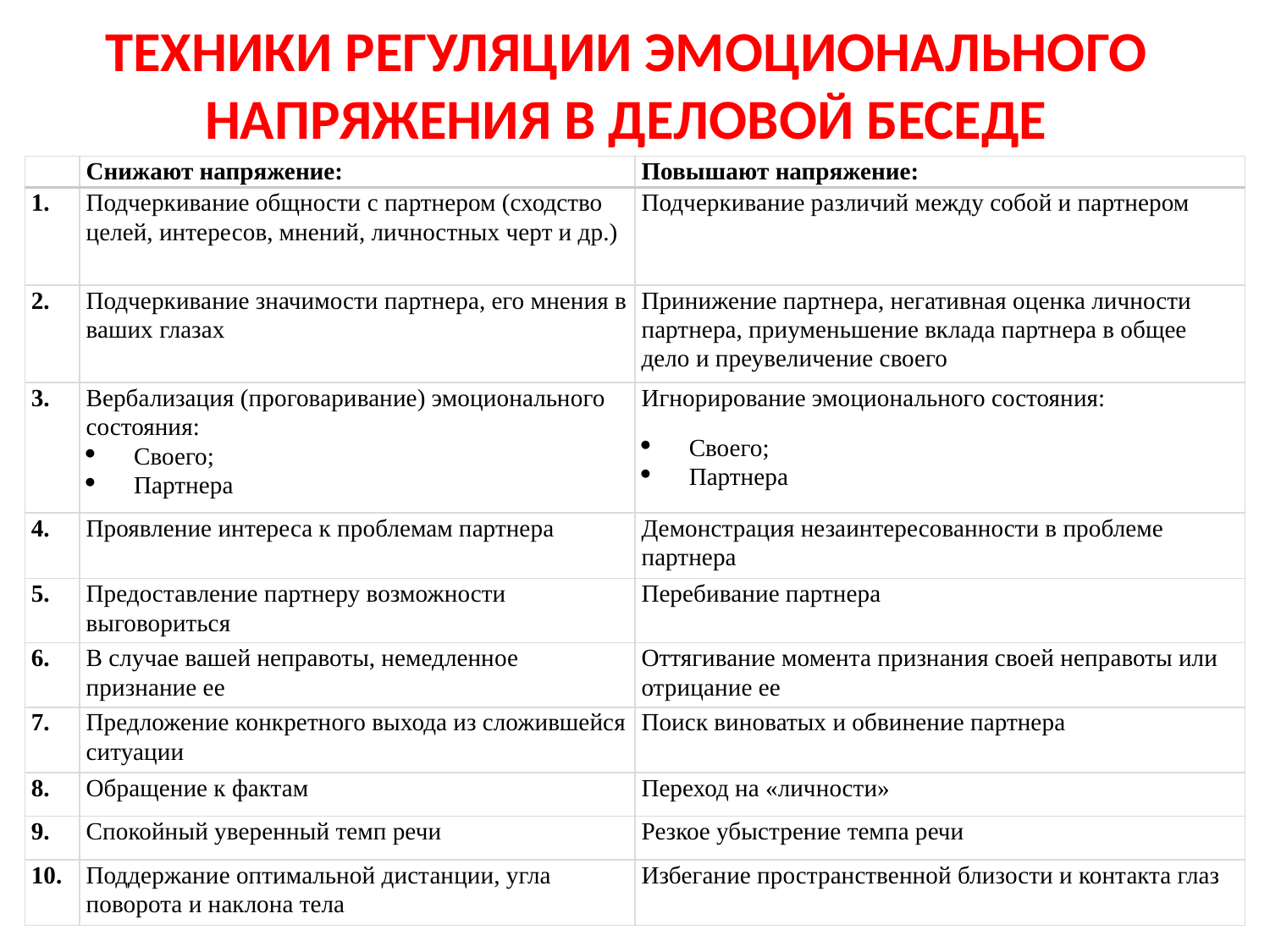

# ТЕХНИКИ РЕГУЛЯЦИИ ЭМОЦИОНАЛЬНОГО НАПРЯЖЕНИЯ В ДЕЛОВОЙ БЕСЕДЕ
|  | Снижают напряжение: | Повышают напряжение: |
| --- | --- | --- |
| 1. | Подчеркивание общности с партнером (сходство целей, интересов, мнений, личностных черт и др.) | Подчеркивание различий между собой и партнером |
| 2. | Подчеркивание значимости партнера, его мнения в ваших глазах | Принижение партнера, негативная оценка личности партнера, приуменьшение вклада партнера в общее дело и преувеличение своего |
| 3. | Вербализация (проговаривание) эмоционального состояния: Своего; Партнера | Игнорирование эмоционального состояния: Своего; Партнера |
| 4. | Проявление интереса к проблемам партнера | Демонстрация незаинтересованности в проблеме партнера |
| 5. | Предоставление партнеру возможности выговориться | Перебивание партнера |
| 6. | В случае вашей неправоты, немедленное признание ее | Оттягивание момента признания своей неправоты или отрицание ее |
| 7. | Предложение конкретного выхода из сложившейся ситуации | Поиск виноватых и обвинение партнера |
| 8. | Обращение к фактам | Переход на «личности» |
| 9. | Спокойный уверенный темп речи | Резкое убыстрение темпа речи |
| 10. | Поддержание оптимальной дистанции, угла поворота и наклона тела | Избегание пространственной близости и контакта глаз |